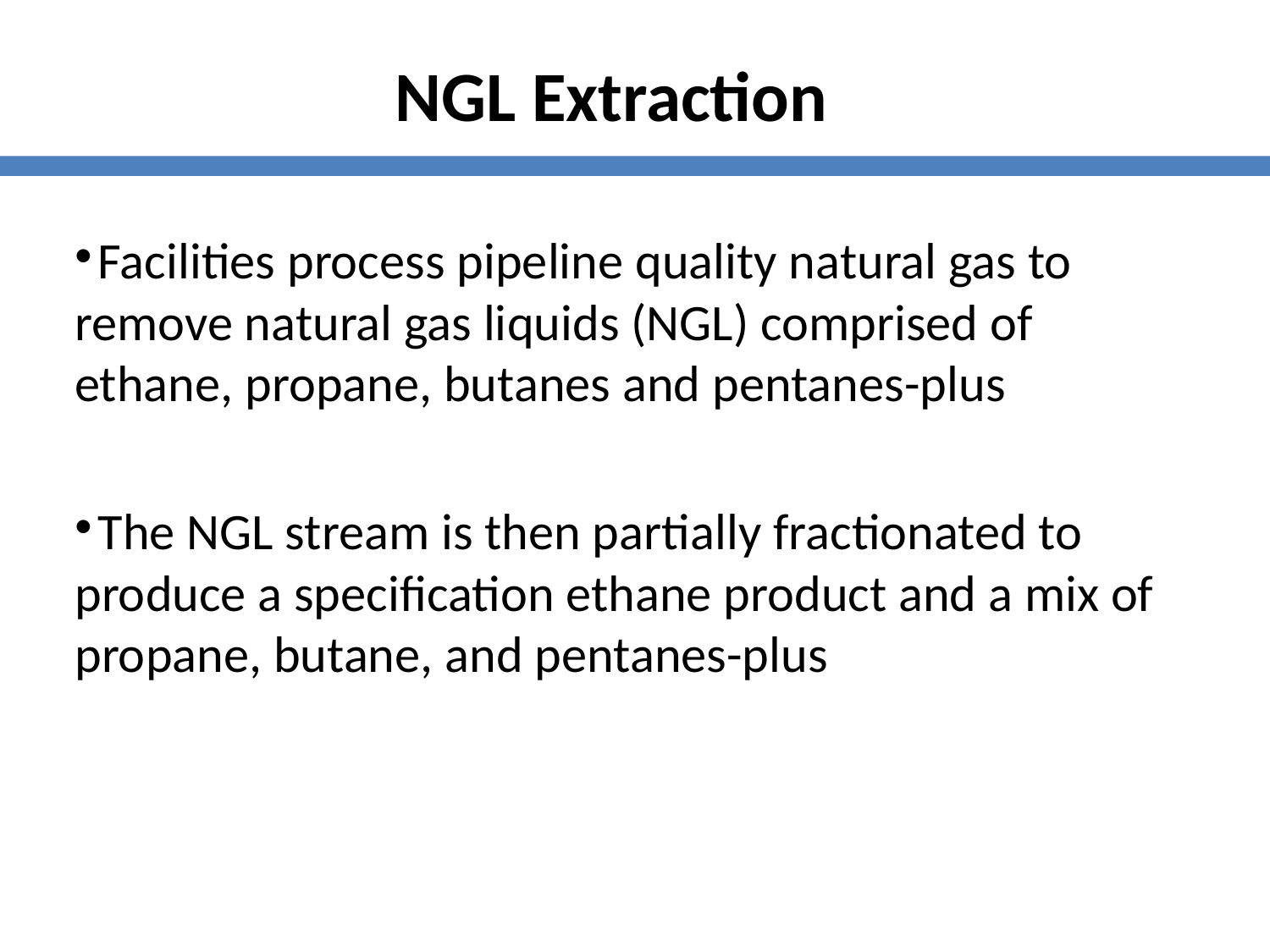

NGL Extraction

Facilities process pipeline quality natural gas to remove natural gas liquids (NGL) comprised of ethane, propane, butanes and pentanes-plus

The NGL stream is then partially fractionated to produce a specification ethane product and a mix of propane, butane, and pentanes-plus